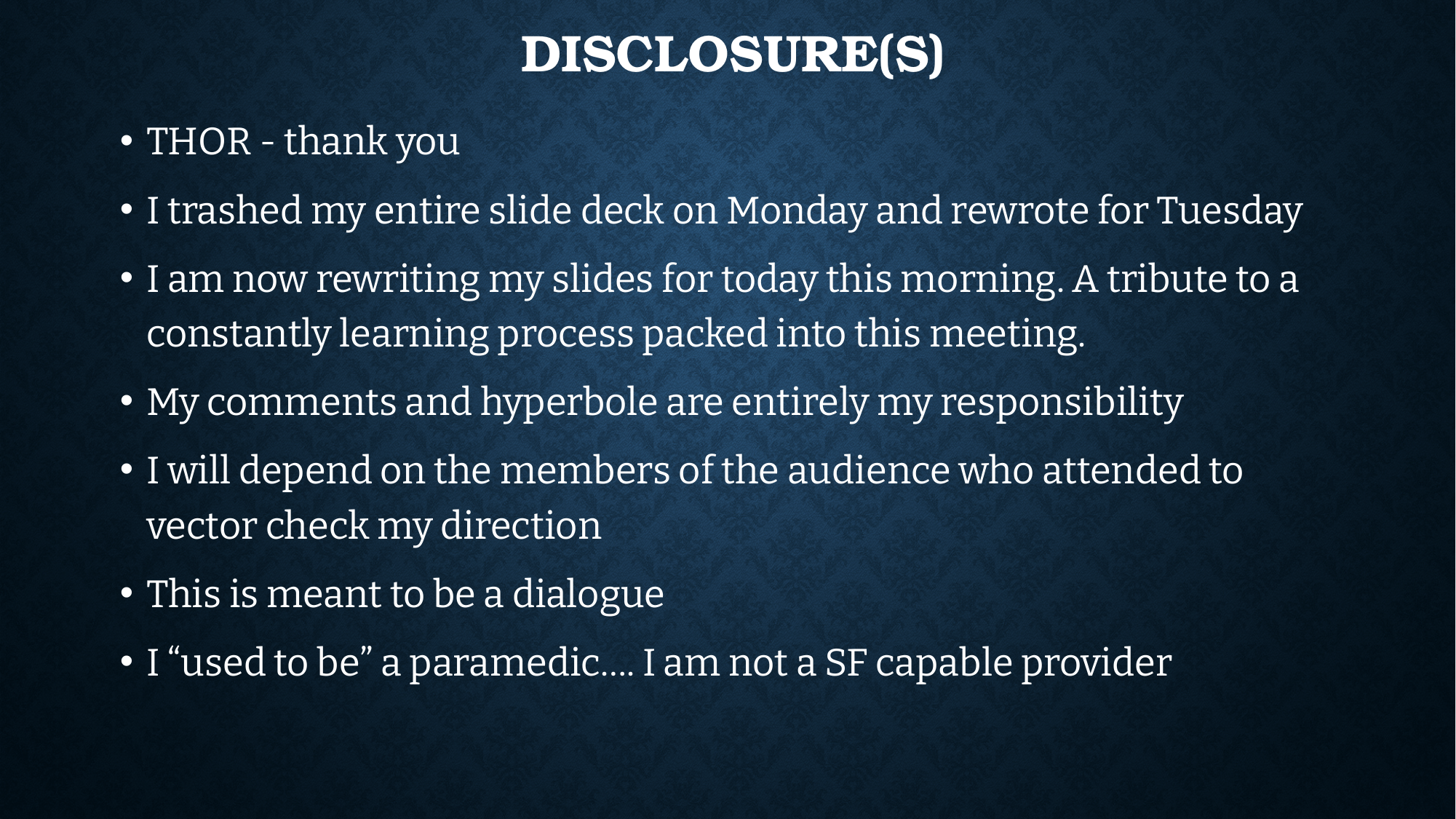

# Disclosure(s)
THOR - thank you
I trashed my entire slide deck on Monday and rewrote for Tuesday
I am now rewriting my slides for today this morning. A tribute to a constantly learning process packed into this meeting.
My comments and hyperbole are entirely my responsibility
I will depend on the members of the audience who attended to vector check my direction
This is meant to be a dialogue
I “used to be” a paramedic…. I am not a SF capable provider